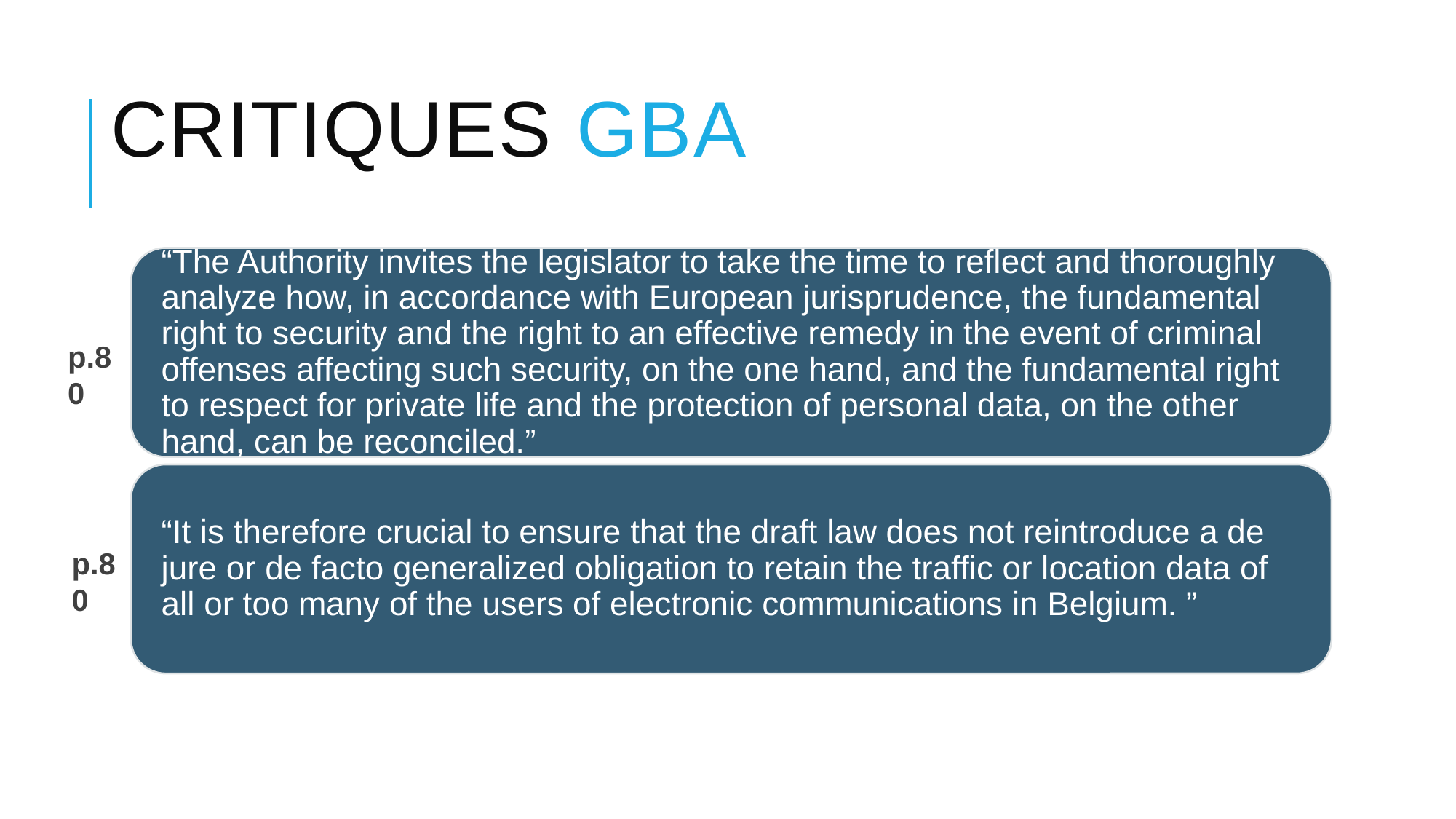

# Critiques GBA
“The Authority invites the legislator to take the time to reflect and thoroughly analyze how, in accordance with European jurisprudence, the fundamental right to security and the right to an effective remedy in the event of criminal offenses affecting such security, on the one hand, and the fundamental right to respect for private life and the protection of personal data, on the other hand, can be reconciled.”
“It is therefore crucial to ensure that the draft law does not reintroduce a de jure or de facto generalized obligation to retain the traffic or location data of all or too many of the users of electronic communications in Belgium. ”
p.80
p.80